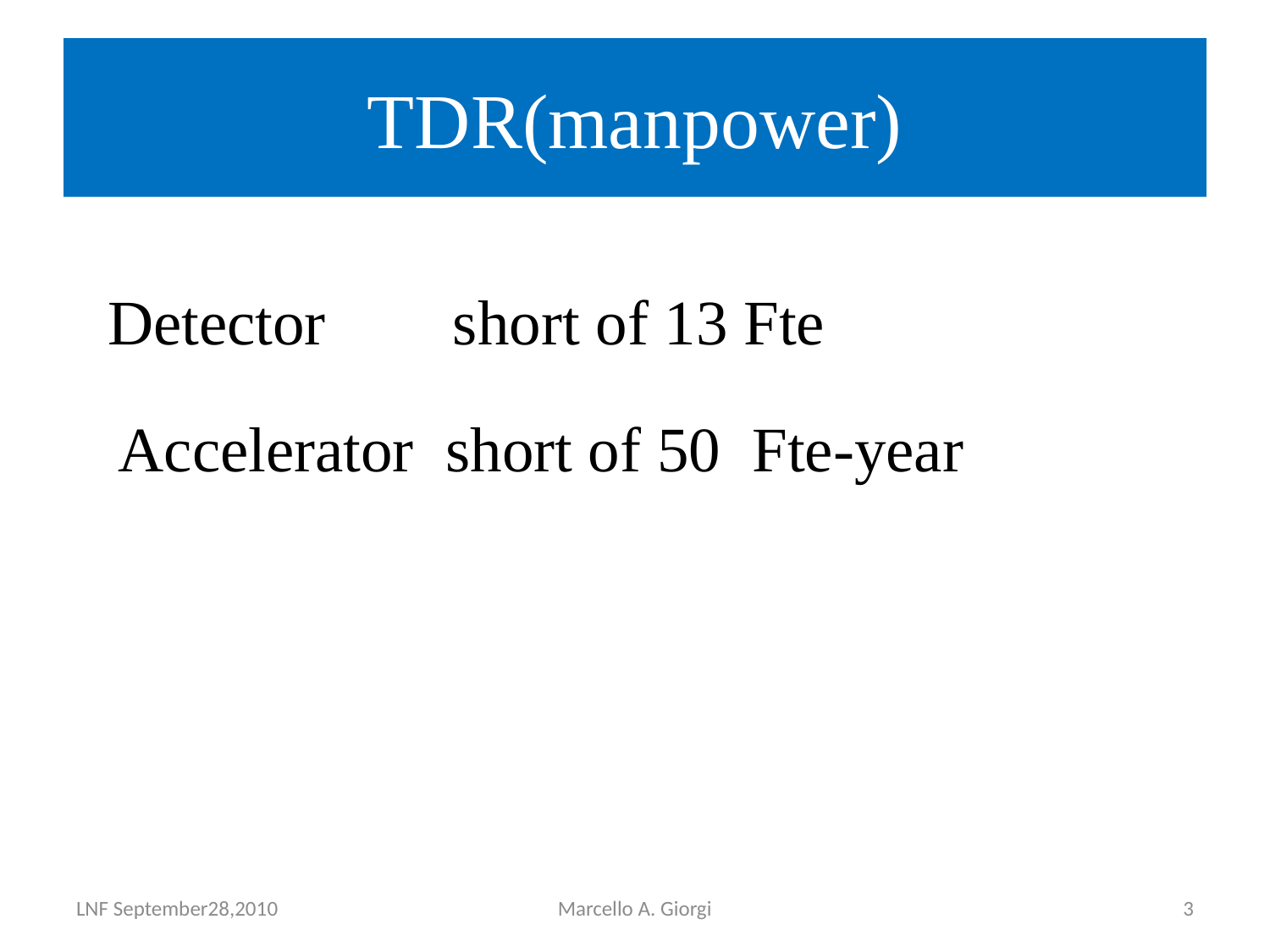

# TDR(manpower)
Detector        short of 13 Fte
Accelerator  short of 50  Fte-year
LNF September28,2010
Marcello A. Giorgi
3